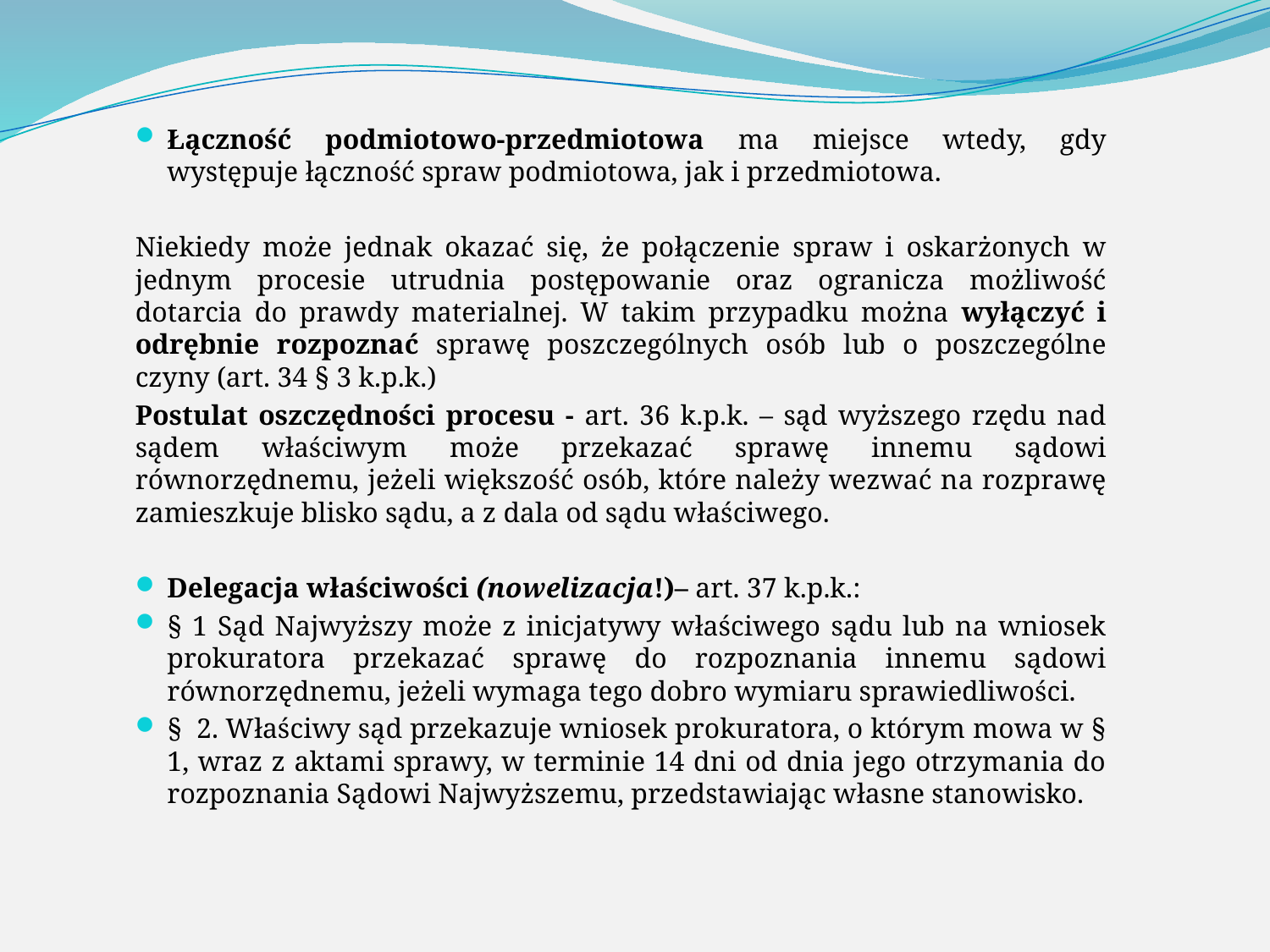

Łączność podmiotowo-przedmiotowa ma miejsce wtedy, gdy występuje łączność spraw podmiotowa, jak i przedmiotowa.

Niekiedy może jednak okazać się, że połączenie spraw i oskarżonych w jednym procesie utrudnia postępowanie oraz ogranicza możliwość dotarcia do prawdy materialnej. W takim przypadku można wyłączyć i odrębnie rozpoznać sprawę poszczególnych osób lub o poszczególne czyny (art. 34 § 3 k.p.k.)
Postulat oszczędności procesu - art. 36 k.p.k. – sąd wyższego rzędu nad sądem właściwym może przekazać sprawę innemu sądowi równorzędnemu, jeżeli większość osób, które należy wezwać na rozprawę zamieszkuje blisko sądu, a z dala od sądu właściwego.

Delegacja właściwości (nowelizacja!)– art. 37 k.p.k.:
§ 1 Sąd Najwyższy może z inicjatywy właściwego sądu lub na wniosek prokuratora przekazać sprawę do rozpoznania innemu sądowi równorzędnemu, jeżeli wymaga tego dobro wymiaru sprawiedliwości.
§  2. Właściwy sąd przekazuje wniosek prokuratora, o którym mowa w § 1, wraz z aktami sprawy, w terminie 14 dni od dnia jego otrzymania do rozpoznania Sądowi Najwyższemu, przedstawiając własne stanowisko.